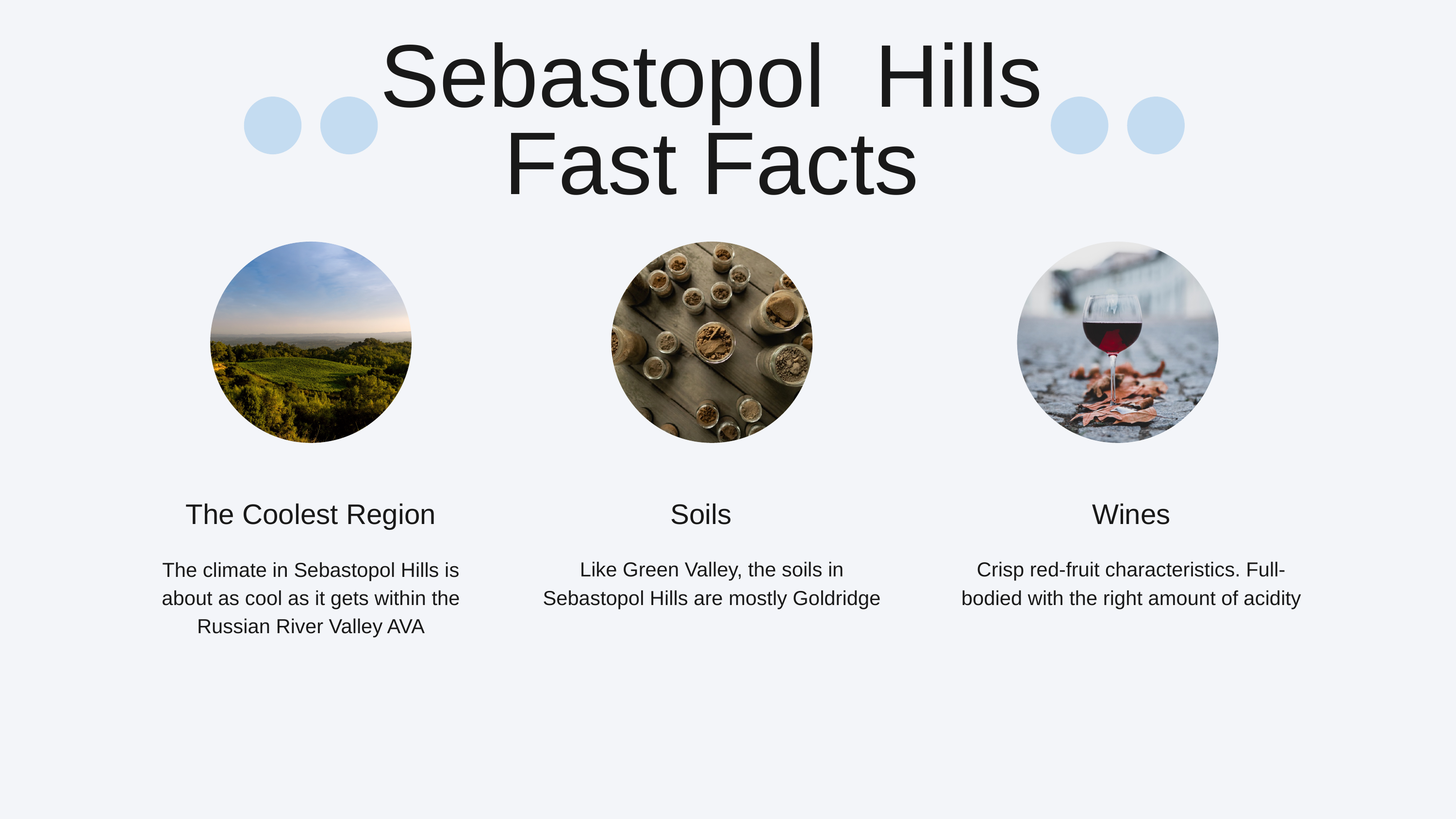

Sebastopol  Hills
Fast Facts

The Coolest Region
Soils
Wines
The climate in Sebastopol Hills is about as cool as it gets within the Russian River Valley AVA
Like Green Valley, the soils in Sebastopol Hills are mostly Goldridge
Crisp red-fruit characteristics. Full-bodied with the right amount of acidity